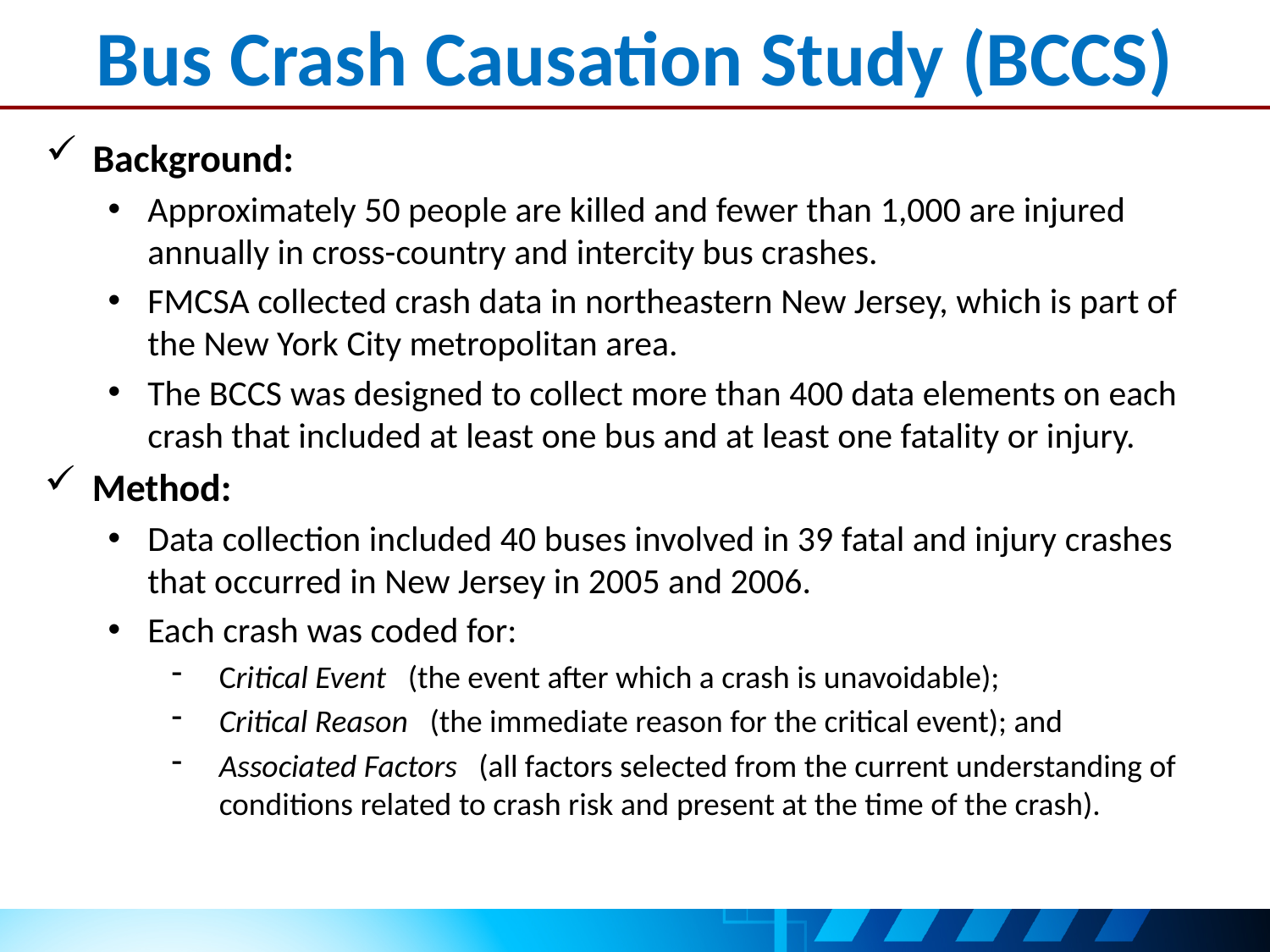

# Bus Crash Causation Study (BCCS)
Background:
Approximately 50 people are killed and fewer than 1,000 are injured annually in cross-country and intercity bus crashes.
FMCSA collected crash data in northeastern New Jersey, which is part of the New York City metropolitan area.
The BCCS was designed to collect more than 400 data elements on each crash that included at least one bus and at least one fatality or injury.
Method:
Data collection included 40 buses involved in 39 fatal and injury crashes that occurred in New Jersey in 2005 and 2006.
Each crash was coded for:
Critical Event   (the event after which a crash is unavoidable);
Critical Reason   (the immediate reason for the critical event); and
Associated Factors   (all factors selected from the current understanding of conditions related to crash risk and present at the time of the crash).